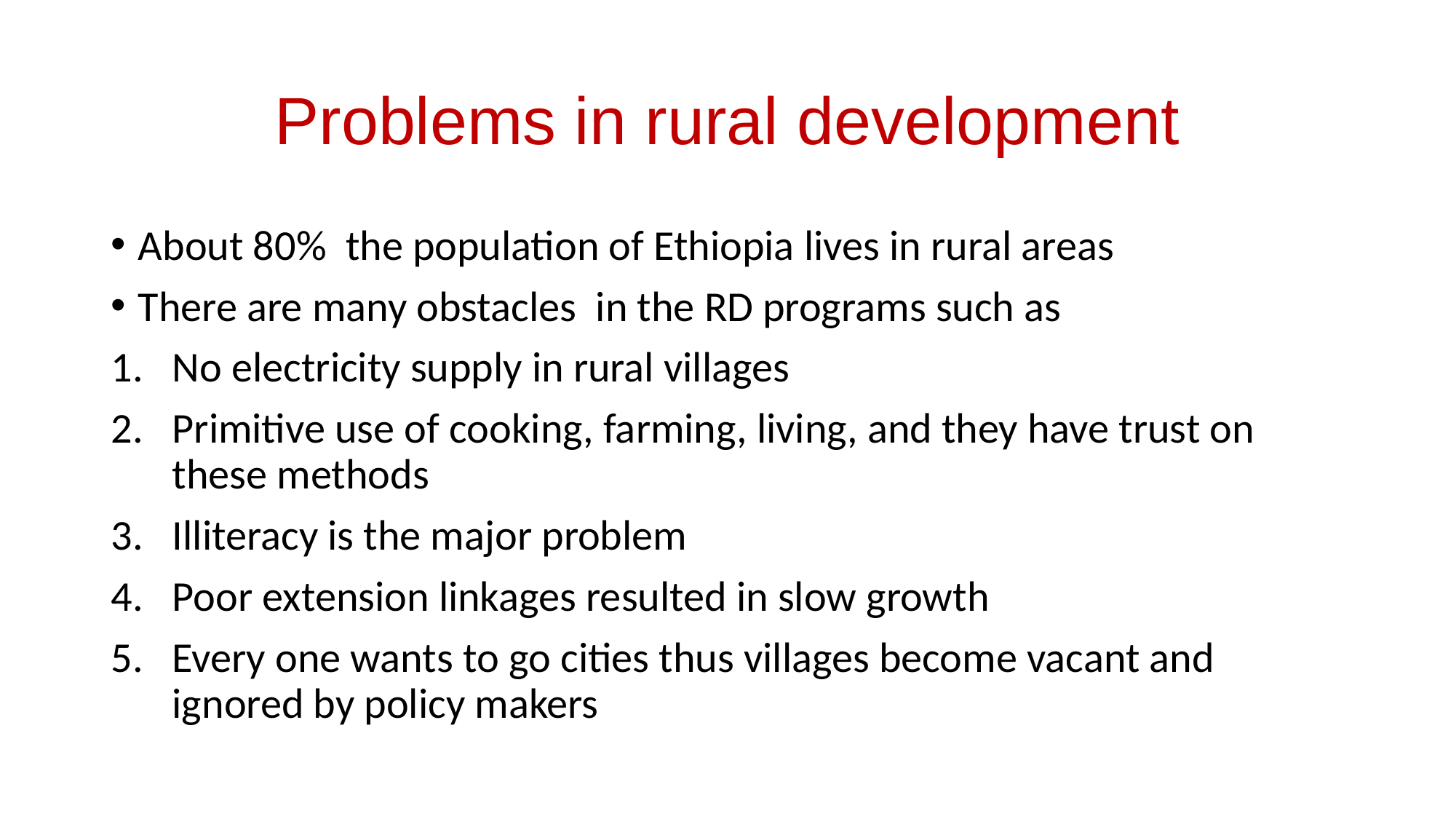

# Problems in rural development
About 80%  the population of Ethiopia lives in rural areas
There are many obstacles  in the RD programs such as
No electricity supply in rural villages
Primitive use of cooking, farming, living, and they have trust on these methods
Illiteracy is the major problem
Poor extension linkages resulted in slow growth
Every one wants to go cities thus villages become vacant and ignored by policy makers